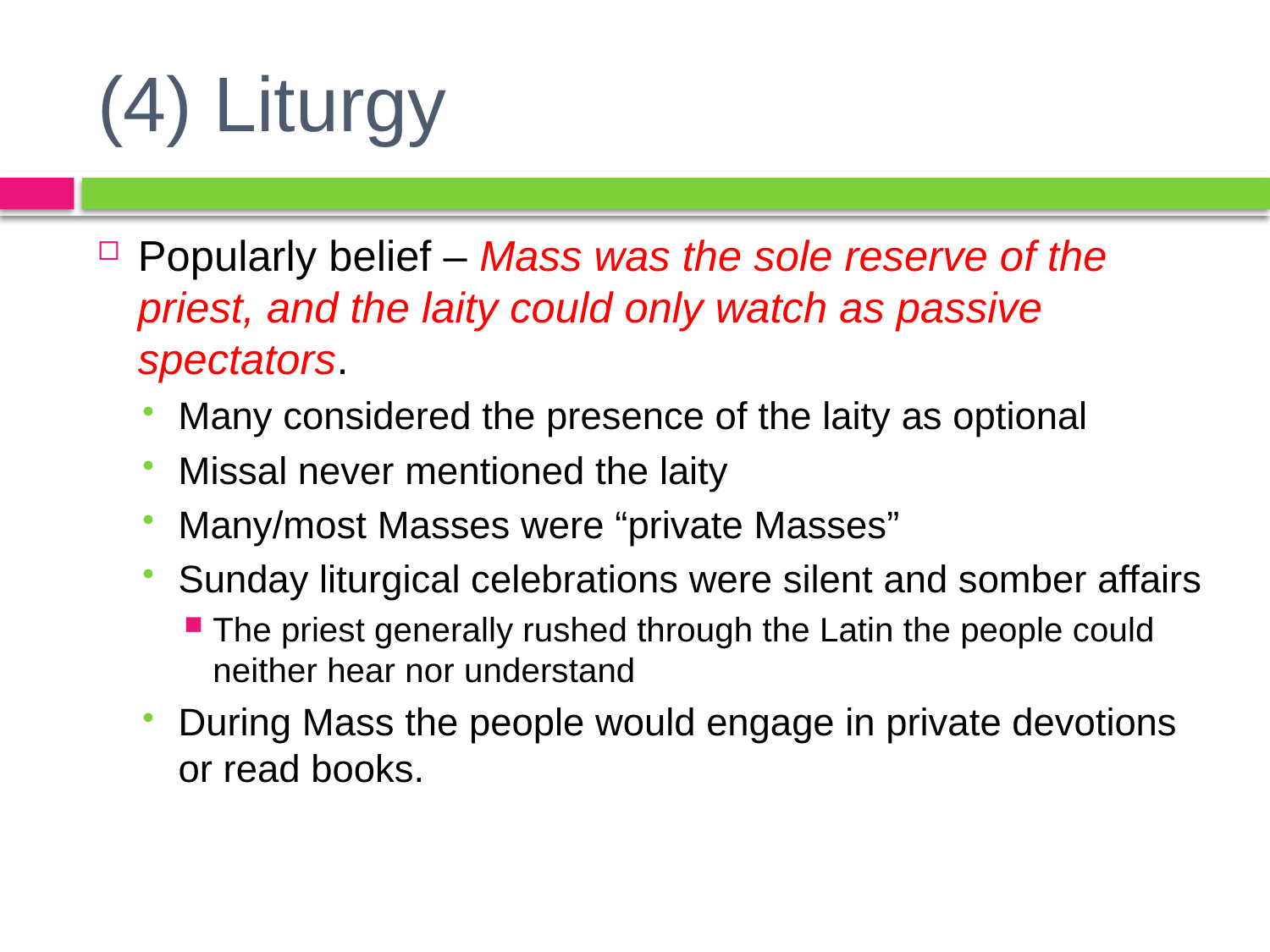

# (4) Liturgy
Popularly belief – Mass was the sole reserve of the priest, and the laity could only watch as passive spectators.
Many considered the presence of the laity as optional
Missal never mentioned the laity
Many/most Masses were “private Masses”
Sunday liturgical celebrations were silent and somber affairs
The priest generally rushed through the Latin the people could neither hear nor understand
During Mass the people would engage in private devotions or read books.